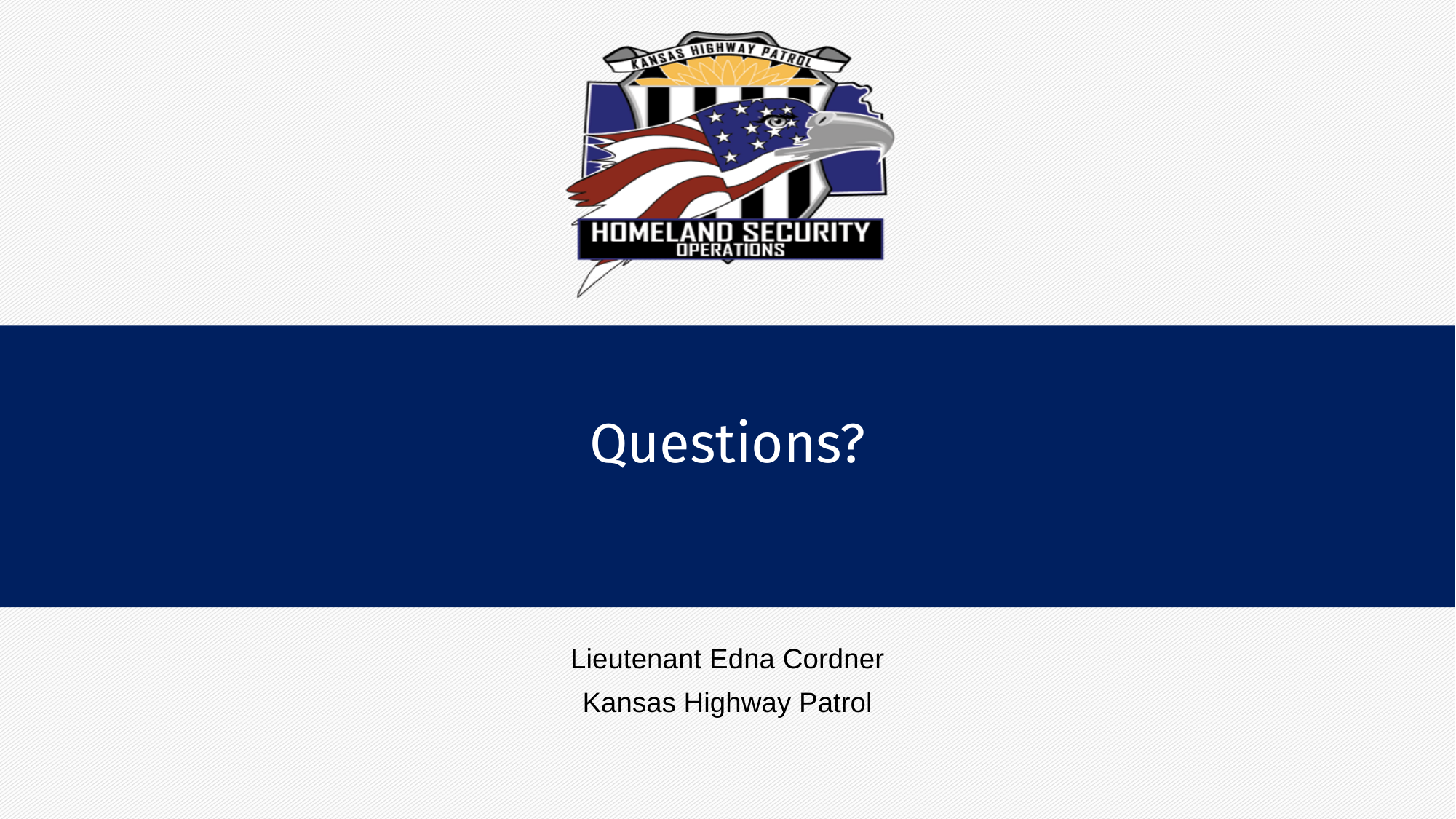

# Questions?

Lieutenant Edna Cordner
Kansas Highway Patrol